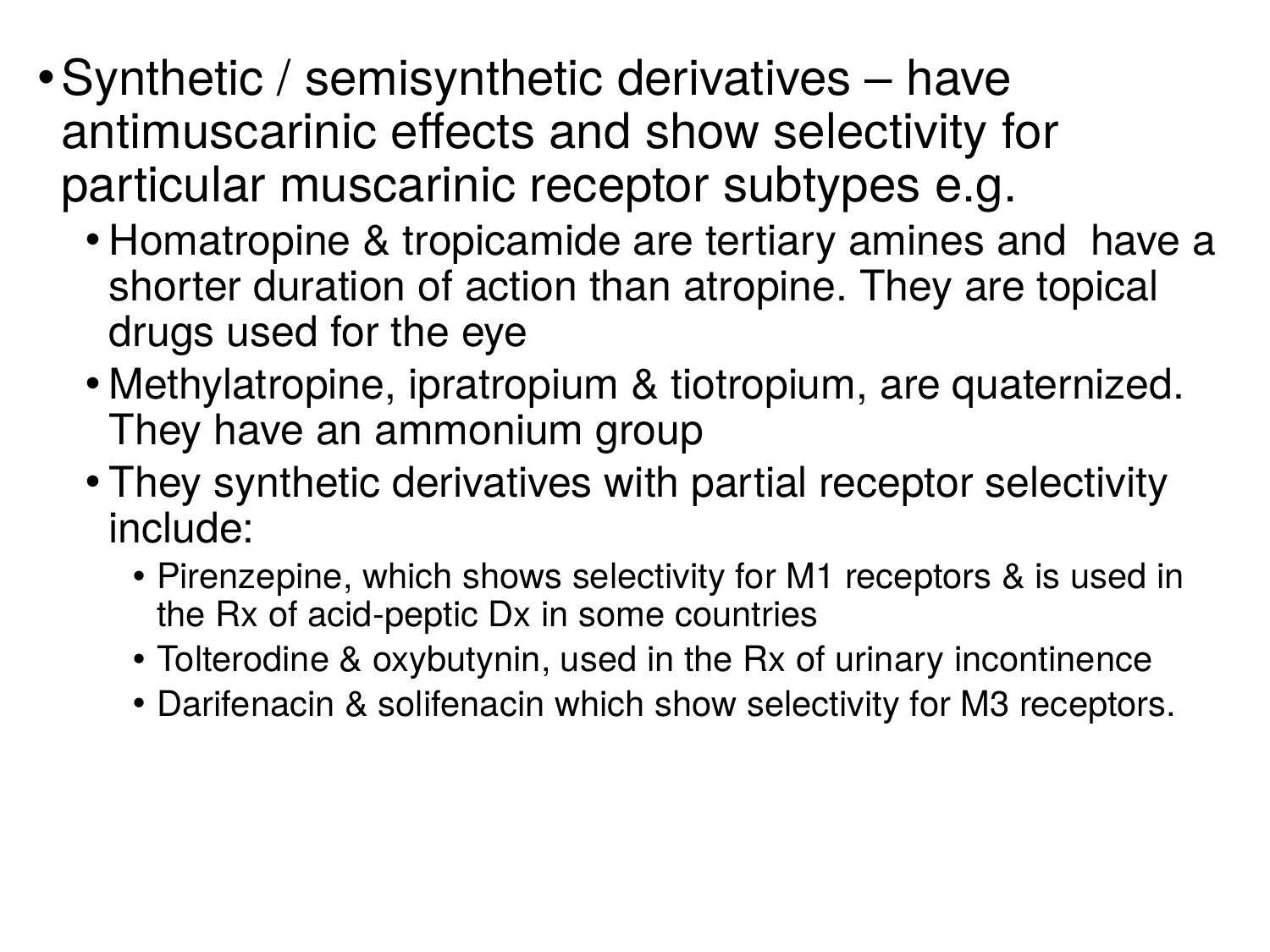

Synthetic / semisynthetic derivatives – have antimuscarinic effects and show selectivity for particular muscarinic receptor subtypes e.g.
Homatropine & tropicamide are tertiary amines and  have a shorter duration of action than atropine. They are topical drugs used for the eye
Methylatropine, ipratropium & tiotropium, are quaternized. They have an ammonium group
They synthetic derivatives with partial receptor selectivity include:
Pirenzepine, which shows selectivity for M1 receptors & is used in the Rx of acid-peptic Dx in some countries
Tolterodine & oxybutynin, used in the Rx of urinary incontinence
Darifenacin & solifenacin which show selectivity for M3 receptors.